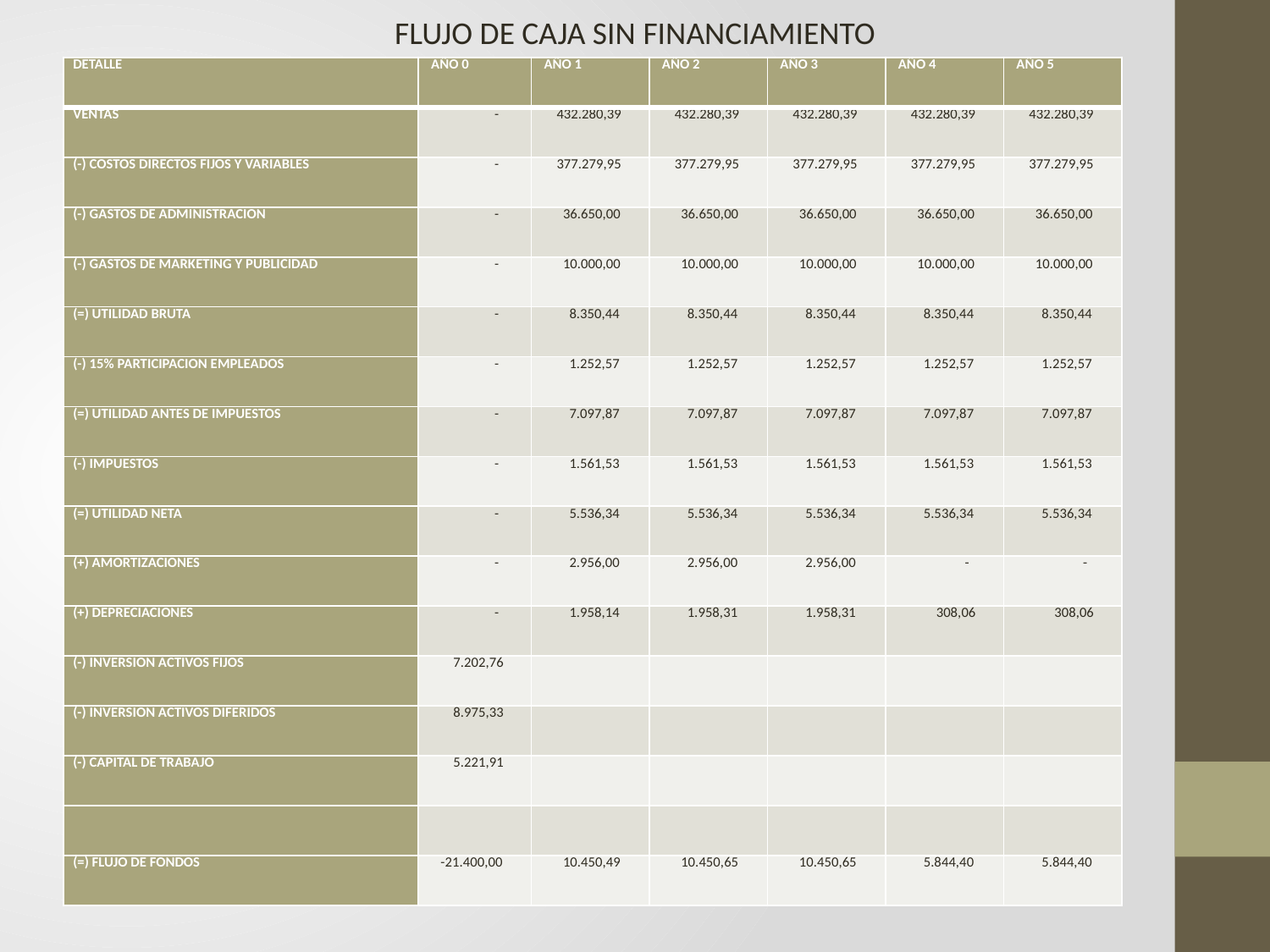

FLUJO DE CAJA SIN FINANCIAMIENTO
| DETALLE | AÑO 0 | AÑO 1 | AÑO 2 | AÑO 3 | AÑO 4 | AÑO 5 |
| --- | --- | --- | --- | --- | --- | --- |
| VENTAS | - | 432.280,39 | 432.280,39 | 432.280,39 | 432.280,39 | 432.280,39 |
| (-) COSTOS DIRECTOS FIJOS Y VARIABLES | - | 377.279,95 | 377.279,95 | 377.279,95 | 377.279,95 | 377.279,95 |
| (-) GASTOS DE ADMINISTRACION | - | 36.650,00 | 36.650,00 | 36.650,00 | 36.650,00 | 36.650,00 |
| (-) GASTOS DE MARKETING Y PUBLICIDAD | - | 10.000,00 | 10.000,00 | 10.000,00 | 10.000,00 | 10.000,00 |
| (=) UTILIDAD BRUTA | - | 8.350,44 | 8.350,44 | 8.350,44 | 8.350,44 | 8.350,44 |
| (-) 15% PARTICIPACION EMPLEADOS | - | 1.252,57 | 1.252,57 | 1.252,57 | 1.252,57 | 1.252,57 |
| (=) UTILIDAD ANTES DE IMPUESTOS | - | 7.097,87 | 7.097,87 | 7.097,87 | 7.097,87 | 7.097,87 |
| (-) IMPUESTOS | - | 1.561,53 | 1.561,53 | 1.561,53 | 1.561,53 | 1.561,53 |
| (=) UTILIDAD NETA | - | 5.536,34 | 5.536,34 | 5.536,34 | 5.536,34 | 5.536,34 |
| (+) AMORTIZACIONES | - | 2.956,00 | 2.956,00 | 2.956,00 | - | - |
| (+) DEPRECIACIONES | - | 1.958,14 | 1.958,31 | 1.958,31 | 308,06 | 308,06 |
| (-) INVERSION ACTIVOS FIJOS | 7.202,76 |  |  |  |  |  |
| (-) INVERSION ACTIVOS DIFERIDOS | 8.975,33 |  |  |  |  |  |
| (-) CAPITAL DE TRABAJO | 5.221,91 |  |  |  |  |  |
|  |  |  |  |  |  |  |
| (=) FLUJO DE FONDOS | -21.400,00 | 10.450,49 | 10.450,65 | 10.450,65 | 5.844,40 | 5.844,40 |